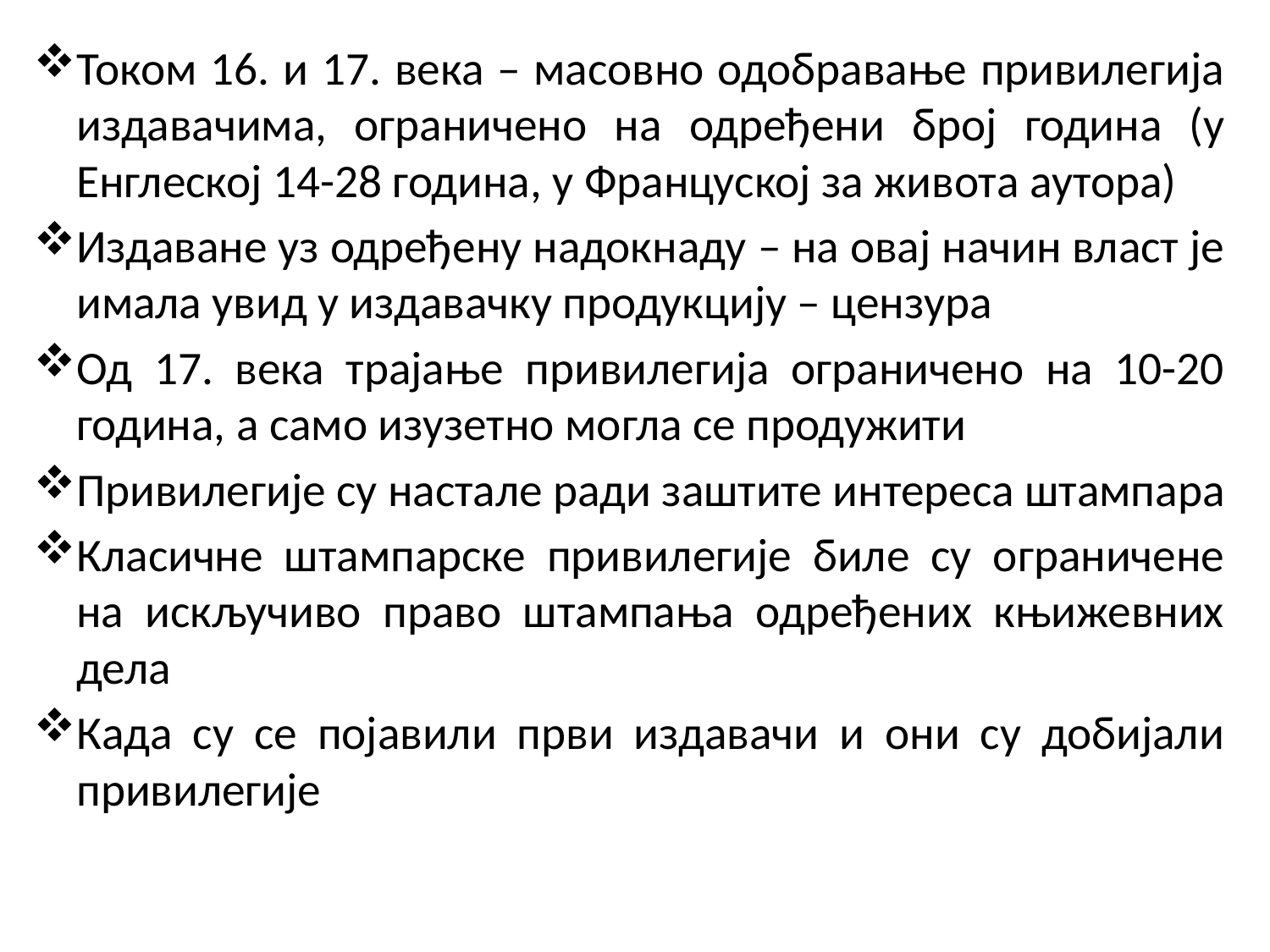

Током 16. и 17. века – масовно одобравање привилегија издавачима, ограничено на одређени број година (у Енглеској 14-28 година, у Француској за живота аутора)
Издаване уз одређену надокнаду – на овај начин власт је имала увид у издавачку продукцију – цензура
Од 17. века трајање привилегија ограничено на 10-20 година, а само изузетно могла се продужити
Привилегије су настале ради заштите интереса штампара
Класичне штампарске привилегије биле су ограничене на искључиво право штампања одређених књижевних дела
Када су се појавили први издавачи и они су добијали привилегије